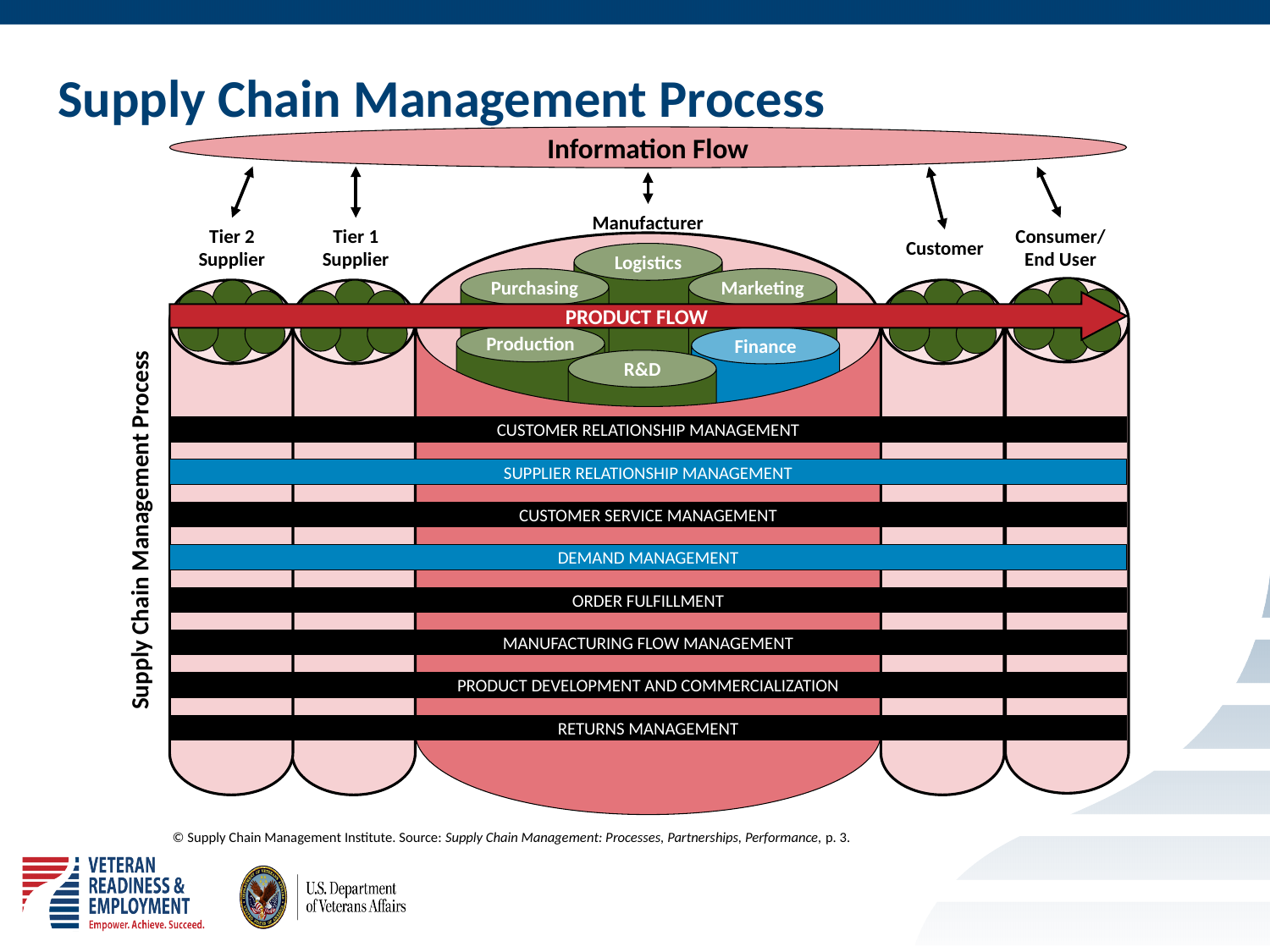

# Supply Chain Management Process
Information Flow

Manufacturer
Tier 2 Supplier
Tier 1 Supplier
Consumer/End User
Customer

Logistics

Purchasing

Marketing

Production

Finance

R&D

PRODUCT FLOW

CUSTOMER RELATIONSHIP MANAGEMENT
SUPPLIER RELATIONSHIP MANAGEMENT
CUSTOMER SERVICE MANAGEMENT
Supply Chain Management Process
DEMAND MANAGEMENT
ORDER FULFILLMENT
MANUFACTURING FLOW MANAGEMENT
PRODUCT DEVELOPMENT AND COMMERCIALIZATION
RETURNS MANAGEMENT
© Supply Chain Management Institute. Source: Supply Chain Management: Processes, Partnerships, Performance, p. 3.
6